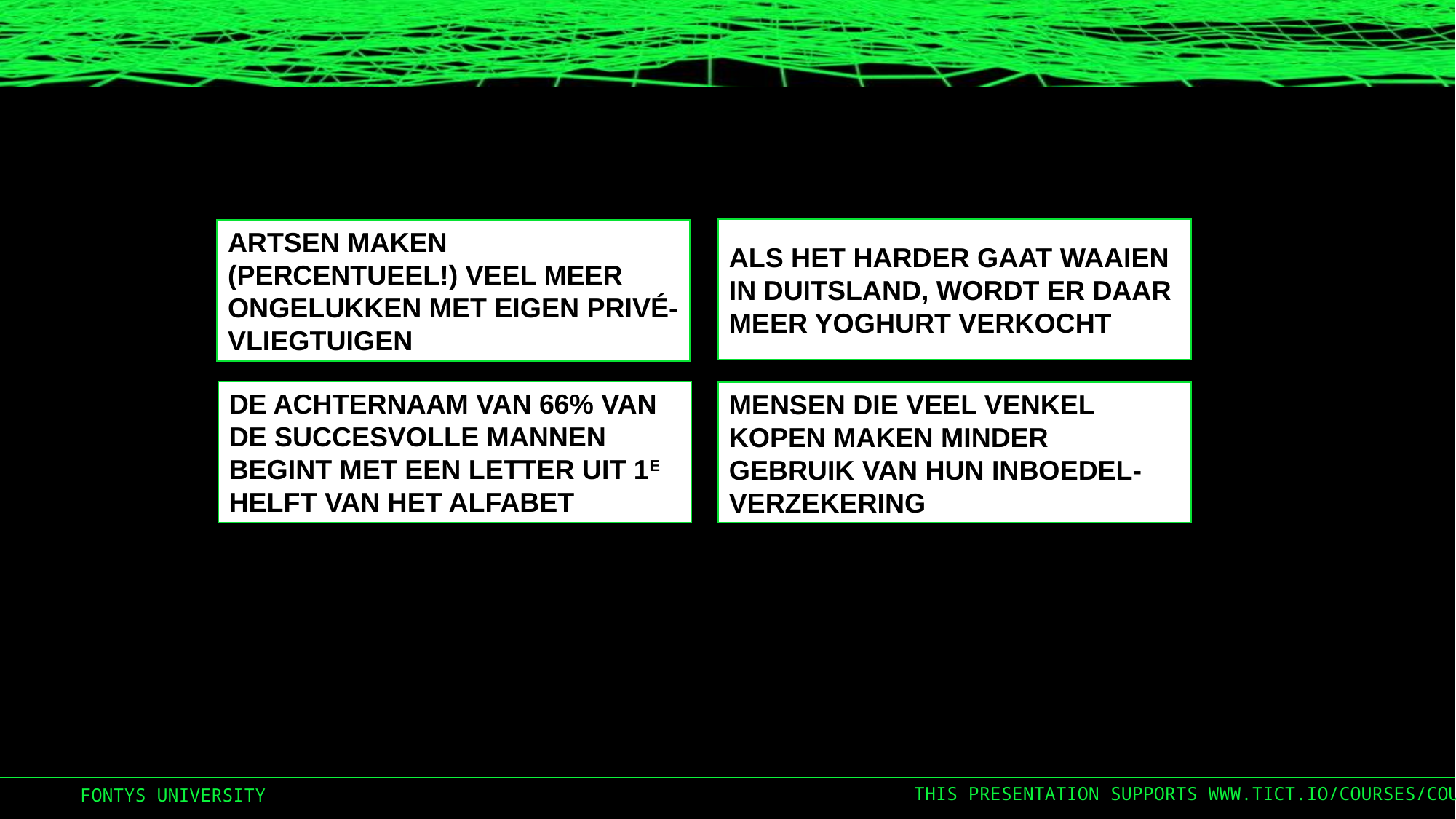

ALS HET HARDER GAAT WAAIEN IN DUITSLAND, WORDT ER DAAR MEER YOGHURT VERKOCHT
ARTSEN MAKEN (PERCENTUEEL!) VEEL MEER ONGELUKKEN MET EIGEN PRIVÉ-VLIEGTUIGEN
DE ACHTERNAAM VAN 66% VAN DE SUCCESVOLLE MANNEN BEGINT MET EEN LETTER UIT 1E HELFT VAN HET ALFABET
MENSEN DIE VEEL VENKEL KOPEN MAKEN MINDER GEBRUIK VAN HUN INBOEDEL-VERZEKERING